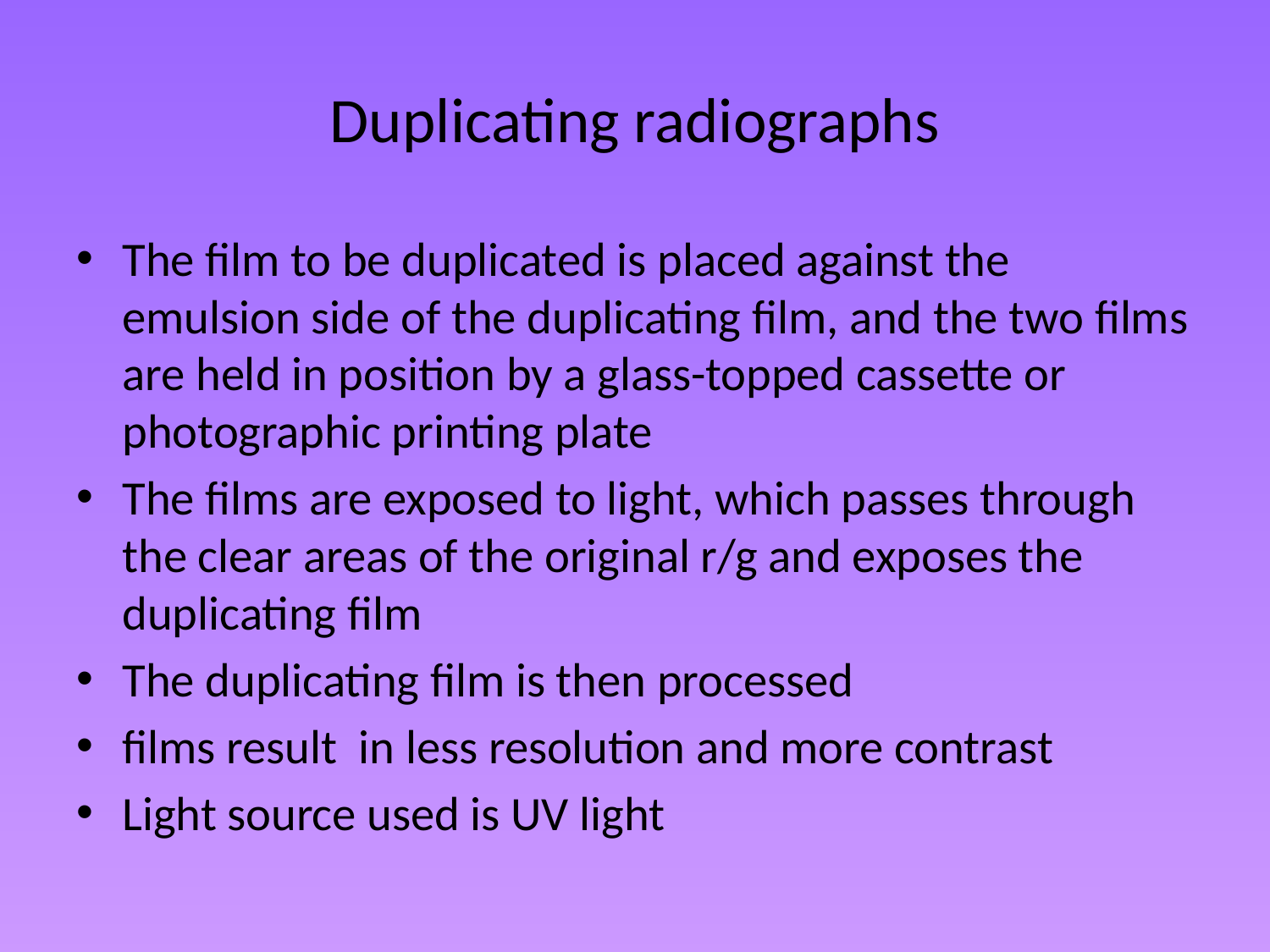

# Duplicating radiographs
The film to be duplicated is placed against the emulsion side of the duplicating film, and the two films are held in position by a glass-topped cassette or photographic printing plate
The films are exposed to light, which passes through the clear areas of the original r/g and exposes the duplicating film
The duplicating film is then processed
films result  in less resolution and more contrast
Light source used is UV light